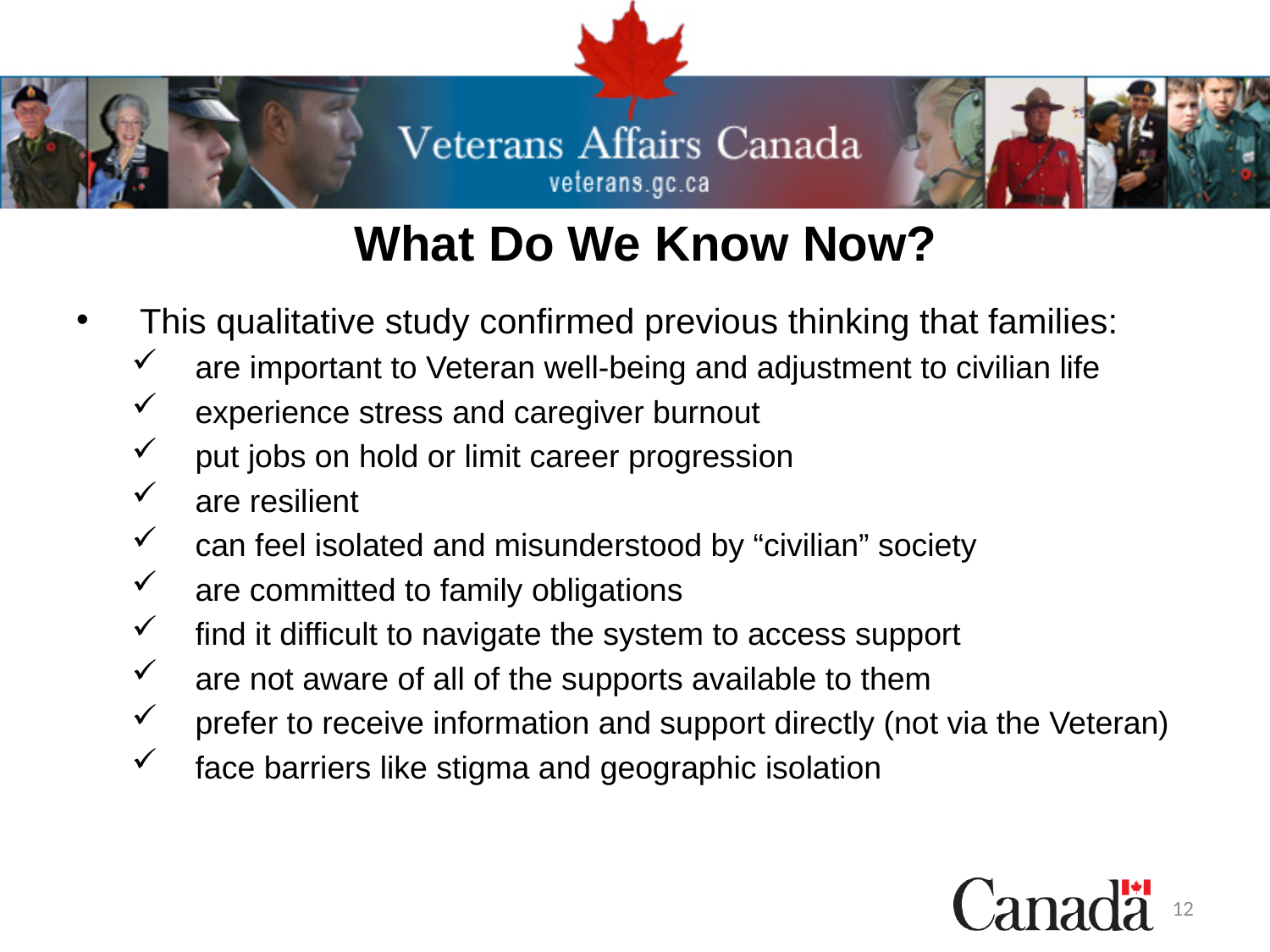

# What Do We Know Now?
This qualitative study confirmed previous thinking that families:
are important to Veteran well-being and adjustment to civilian life
experience stress and caregiver burnout
put jobs on hold or limit career progression
are resilient
can feel isolated and misunderstood by “civilian” society
are committed to family obligations
find it difficult to navigate the system to access support
are not aware of all of the supports available to them
prefer to receive information and support directly (not via the Veteran)
face barriers like stigma and geographic isolation

12